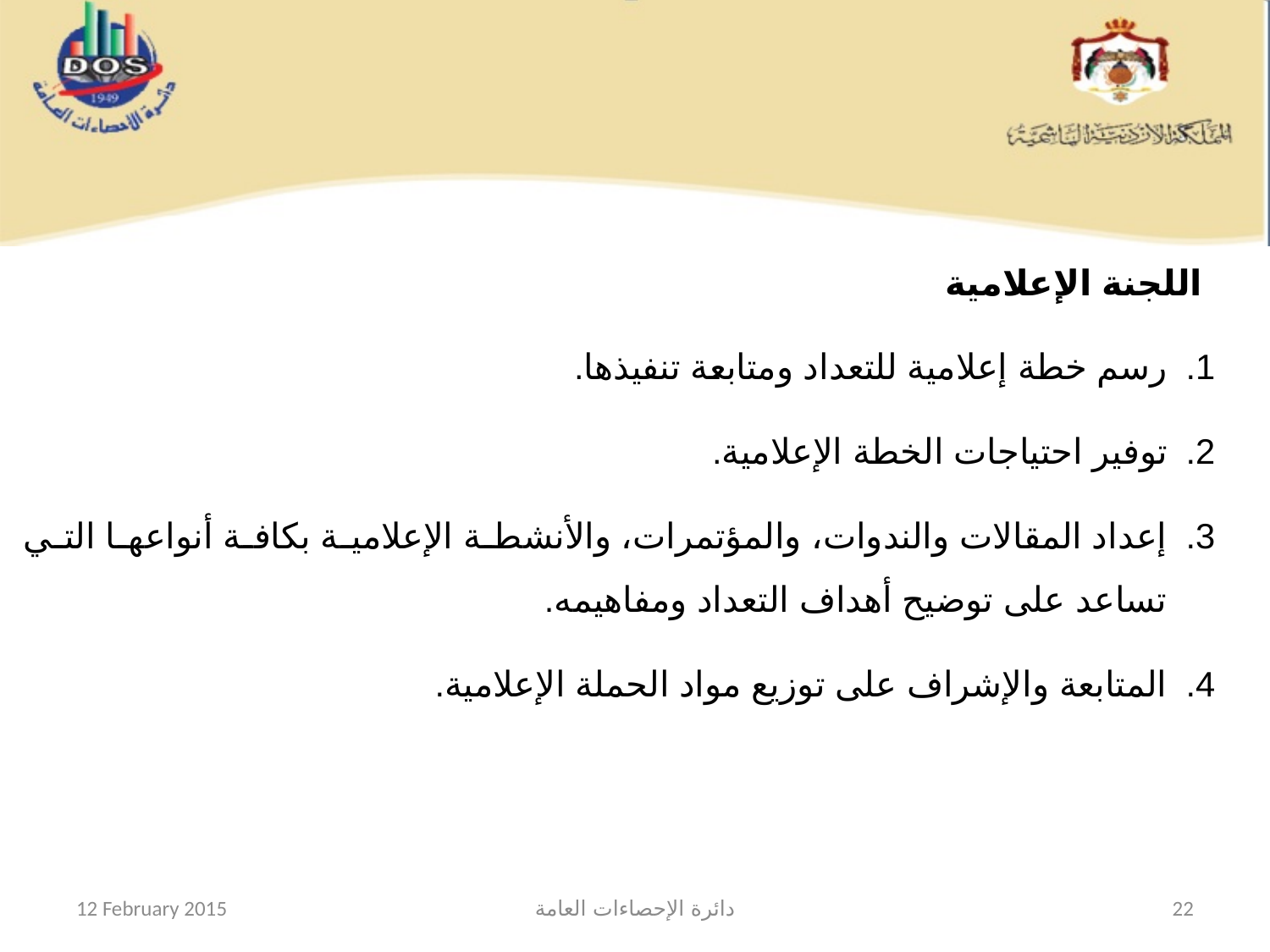

#
اللجنة الإعلامية
رسم خطة إعلامية للتعداد ومتابعة تنفيذها.
توفير احتياجات الخطة الإعلامية.
إعداد المقالات والندوات، والمؤتمرات، والأنشطة الإعلامية بكافة أنواعها التي تساعد على توضيح أهداف التعداد ومفاهيمه.
المتابعة والإشراف على توزيع مواد الحملة الإعلامية.
12 February 2015
دائرة الإحصاءات العامة
22